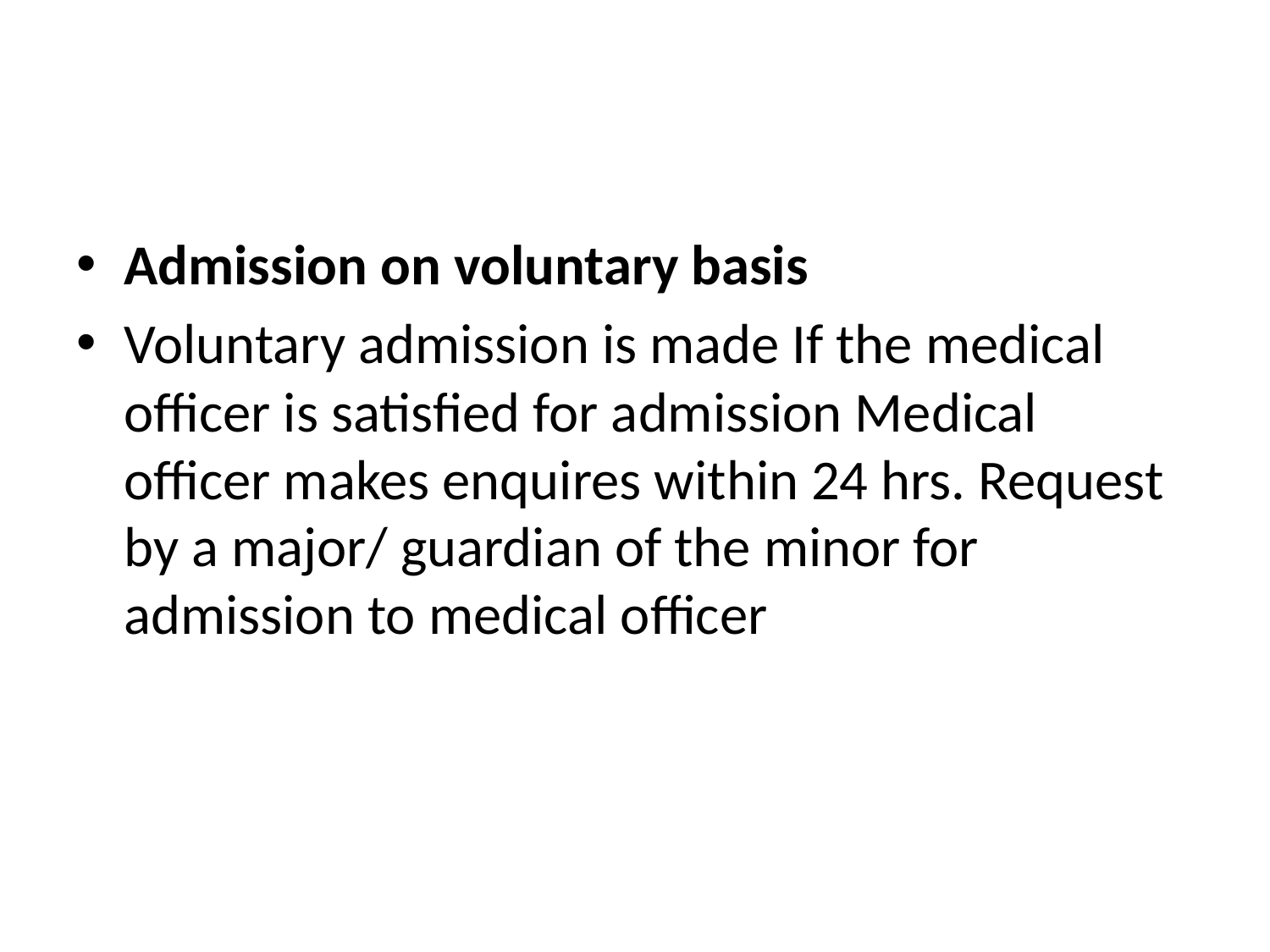

#
Admission on voluntary basis
Voluntary admission is made If the medical officer is satisfied for admission Medical officer makes enquires within 24 hrs. Request by a major/ guardian of the minor for admission to medical officer